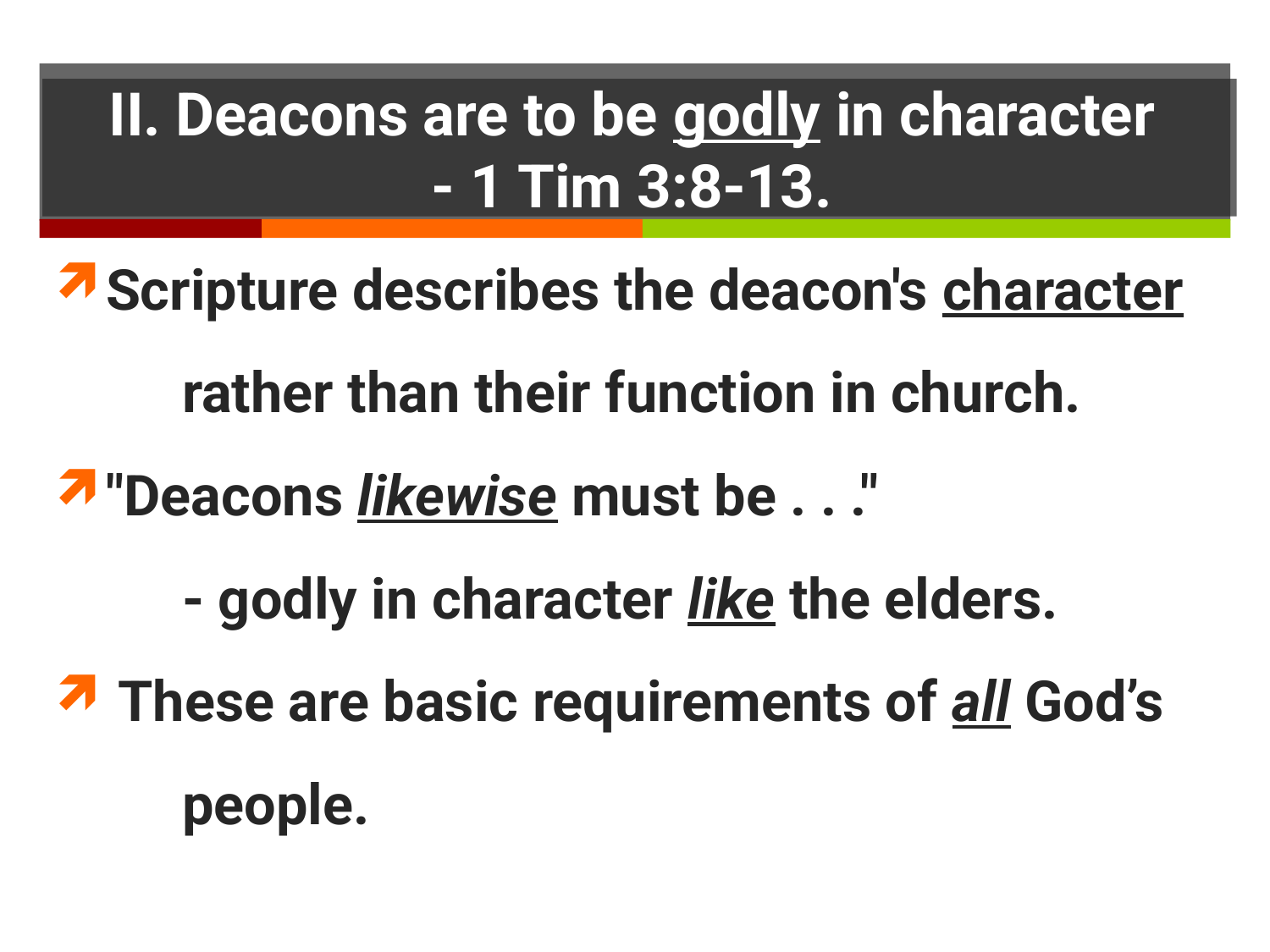

# II. Deacons are to be godly in character - 1 Tim 3:8-13.
Scripture describes the deacon's character
	rather than their function in church.
"Deacons likewise must be . . ."
	- godly in character like the elders.
These are basic requirements of all God’s
	people.